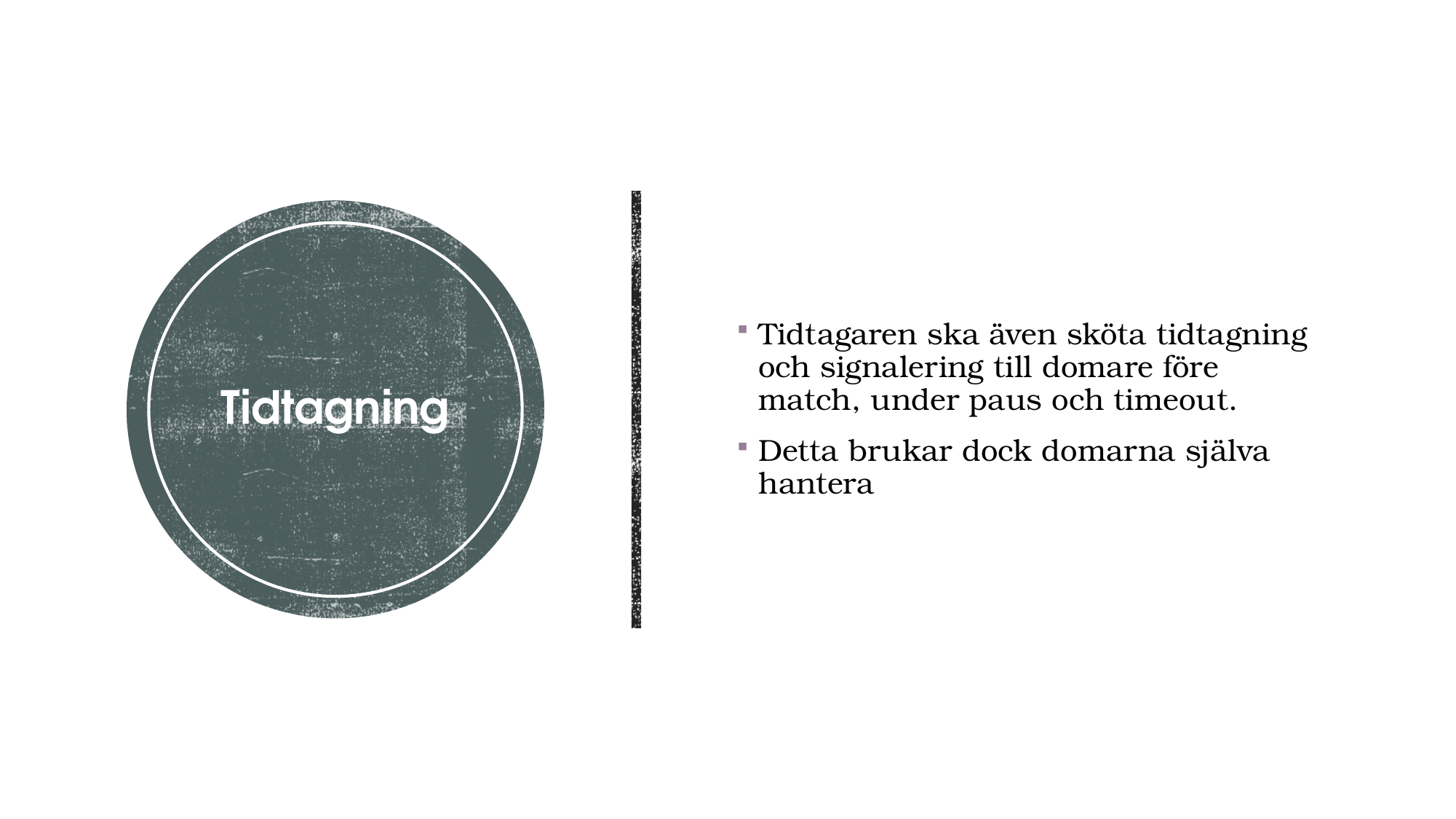

Tidtagaren ska även sköta tidtagning och signalering till domare före match, under paus och timeout.
Detta brukar dock domarna själva hantera

# Tidtagning